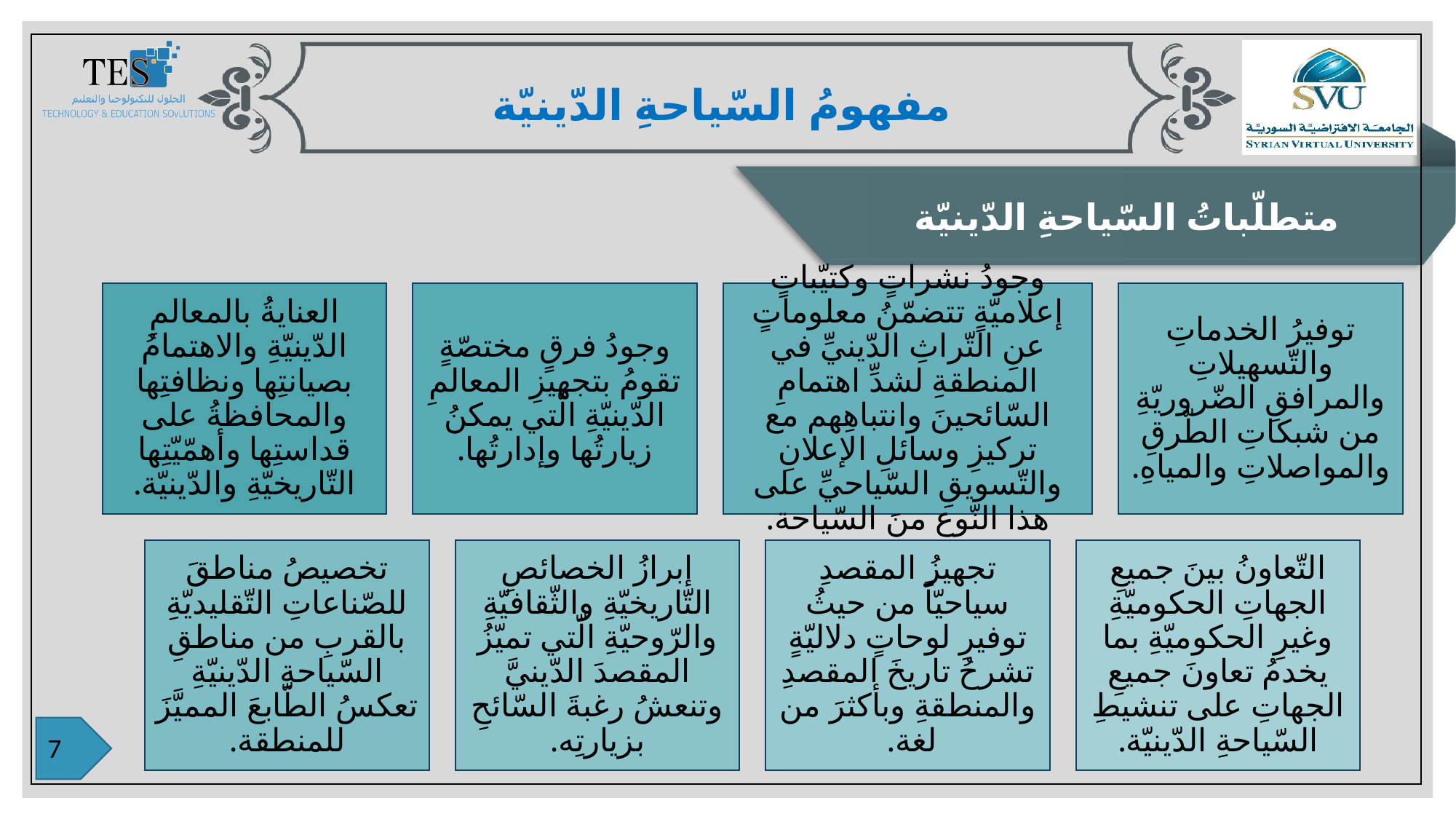

مفهومُ السّياحةِ الدّينيّة
متطلّباتُ السّياحةِ الدّينيّة
العنايةُ بالمعالمِ الدّينيّةِ والاهتمامُ بصيانتِها ونظافتِها والمحافظةُ على قداستِها وأهمّيّتِها التّاريخيّةِ والدّينيّة.
وجودُ فرقٍ مختصّةٍ تقومُ بتجهيزِ المعالمِ الدّينيّةِ الّتي يمكنُ زيارتُها وإدارتُها.
وجودُ نشراتٍ وكتيّباتٍ إعلاميّةٍ تتضمّنُ معلوماتٍ عنِ التّراثِ الدّينيِّ في المنطقةِ لشدِّ اهتمامِ السّائحينَ وانتباهِهم مع تركيزِ وسائلِ الإعلانِ والتّسويقِ السّياحيِّ على هذا النّوعِ منَ السّياحة.
توفيرُ الخدماتِ والتّسهيلاتِ والمرافقِ الضّروريّةِ من شبكاتِ الطّرقِ والمواصلاتِ والمياهِ.
تخصيصُ مناطقَ للصّناعاتِ التّقليديّةِ بالقربِ من مناطقِ السّياحةِ الدّينيّةِ تعكسُ الطّابعَ المميَّزَ للمنطقة.
إبرازُ الخصائصِ التّاريخيّةِ والثّقافيّةِ والرّوحيّةِ الّتي تميّزُ المقصدَ الدّينيَّ وتنعشُ رغبةَ السّائحِ بزيارتِه.
تجهيزُ المقصدِ سياحيّاً من حيثُ توفيرِ لوحاتٍ دلاليّةٍ تشرحُ تاريخَ المقصدِ والمنطقةِ وبأكثرَ من لغة.
التّعاونُ بينَ جميعِ الجهاتِ الحكوميّةِ وغيرِ الحكوميّةِ بما يخدمُ تعاونَ جميعِ الجهاتِ على تنشيطِ السّياحةِ الدّينيّة.